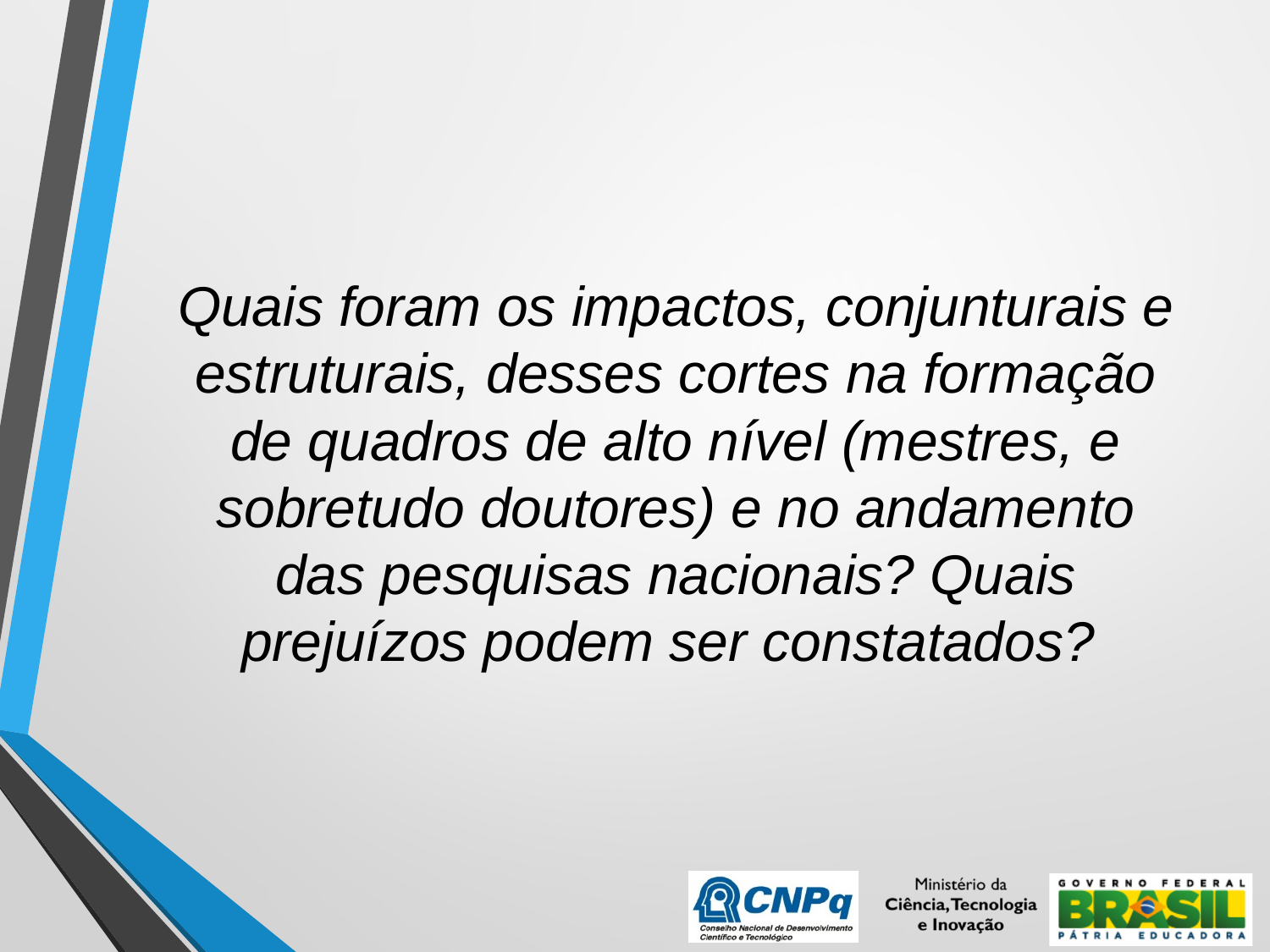

# Quais foram os impactos, conjunturais e estruturais, desses cortes na formação de quadros de alto nível (mestres, e sobretudo doutores) e no andamento das pesquisas nacionais? Quais prejuízos podem ser constatados?